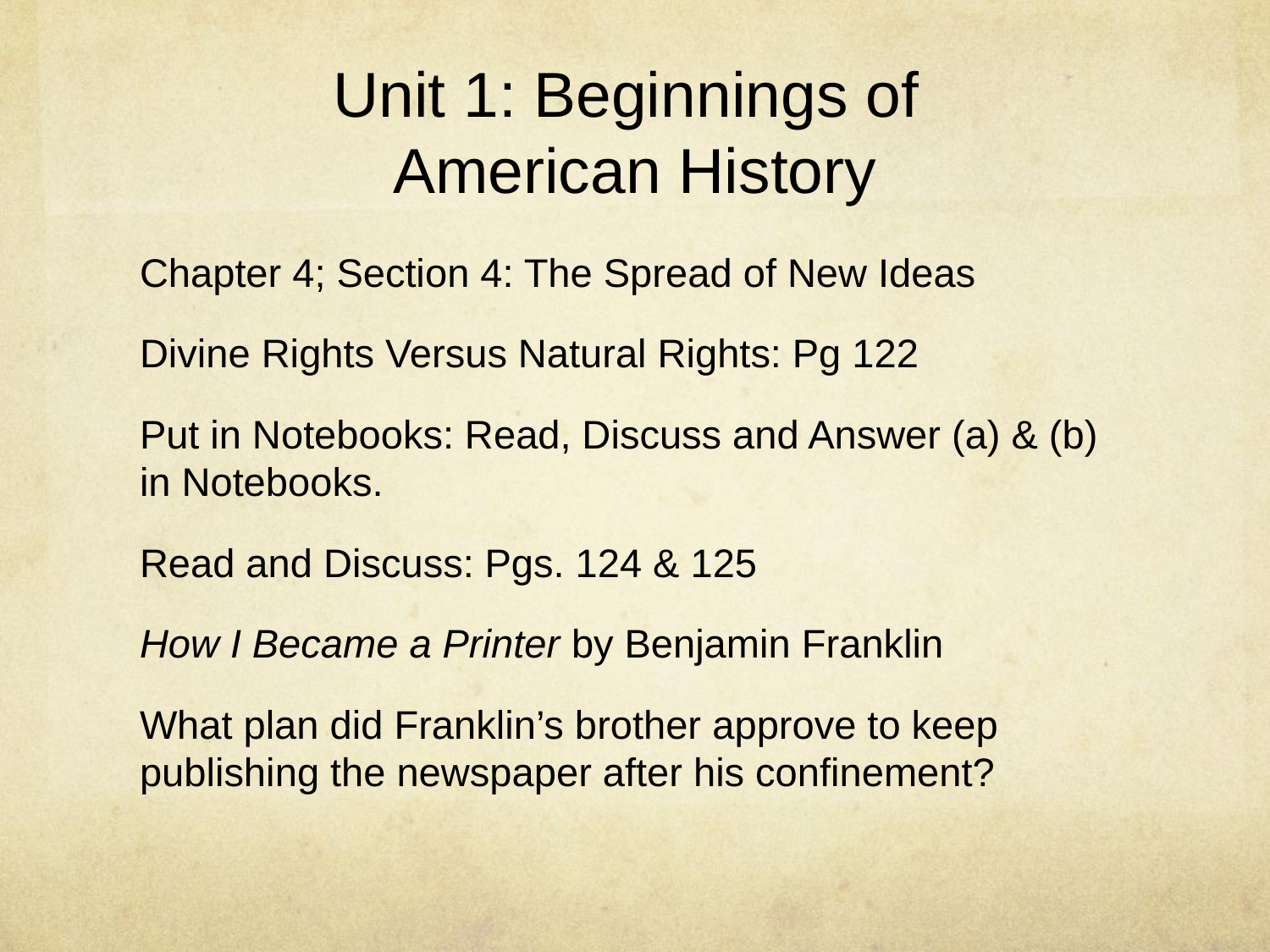

# Unit 1: Beginnings of American History
Chapter 4; Section 4: The Spread of New Ideas
Divine Rights Versus Natural Rights: Pg 122
Put in Notebooks: Read, Discuss and Answer (a) & (b) in Notebooks.
Read and Discuss: Pgs. 124 & 125
How I Became a Printer by Benjamin Franklin
What plan did Franklin’s brother approve to keep publishing the newspaper after his confinement?